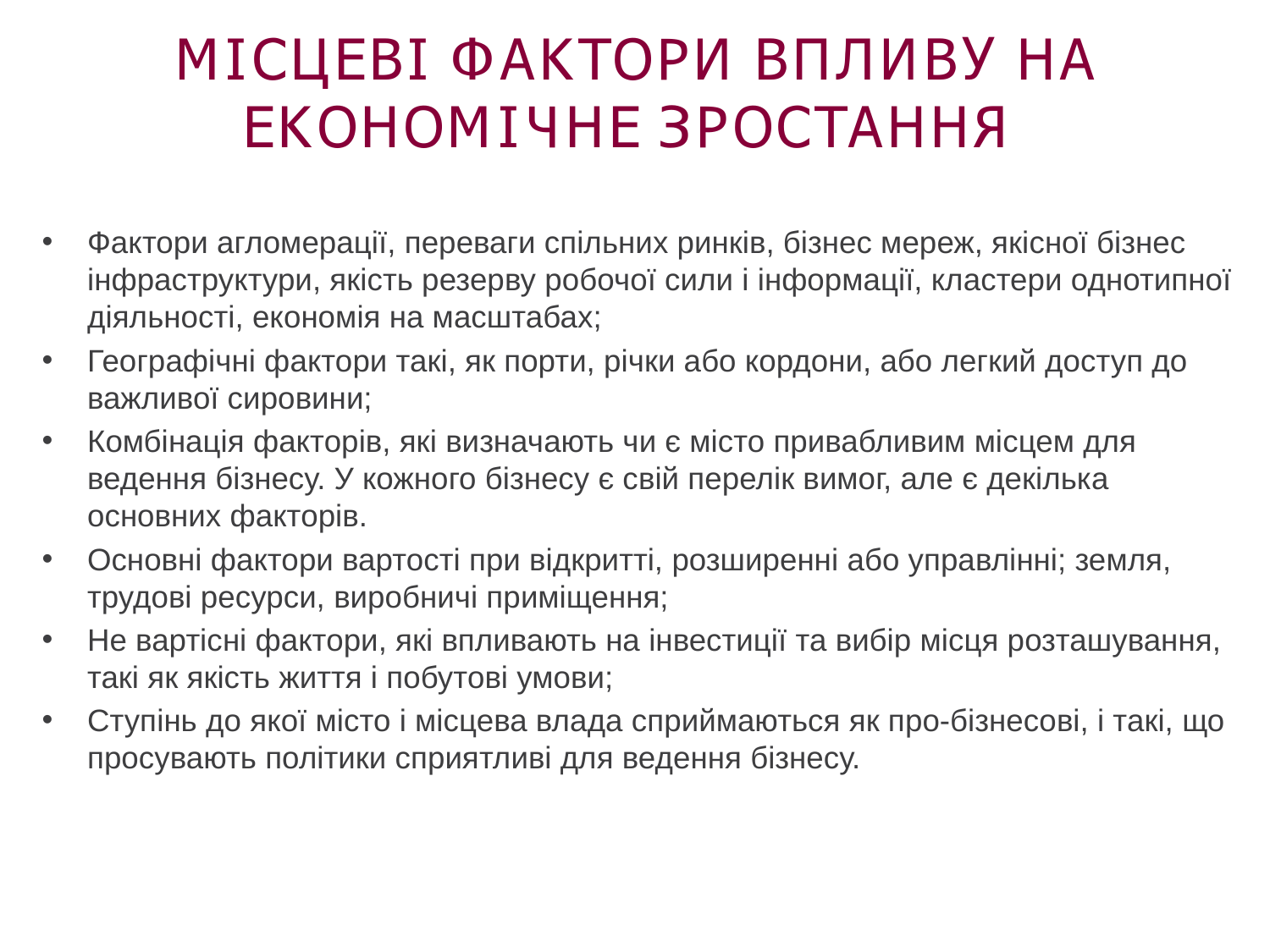

# Місцеві фактори впливу на економічне зростання
Фактори агломерації, переваги спільних ринків, бізнес мереж, якісної бізнес інфраструктури, якість резерву робочої сили і інформації, кластери однотипної діяльності, економія на масштабах;
Географічні фактори такі, як порти, річки або кордони, або легкий доступ до важливої сировини;
Комбінація факторів, які визначають чи є місто привабливим місцем для ведення бізнесу. У кожного бізнесу є свій перелік вимог, але є декілька основних факторів.
Основні фактори вартості при відкритті, розширенні або управлінні; земля, трудові ресурси, виробничі приміщення;
Не вартісні фактори, які впливають на інвестиції та вибір місця розташування, такі як якість життя і побутові умови;
Ступінь до якої місто і місцева влада сприймаються як про-бізнесові, і такі, що просувають політики сприятливі для ведення бізнесу.